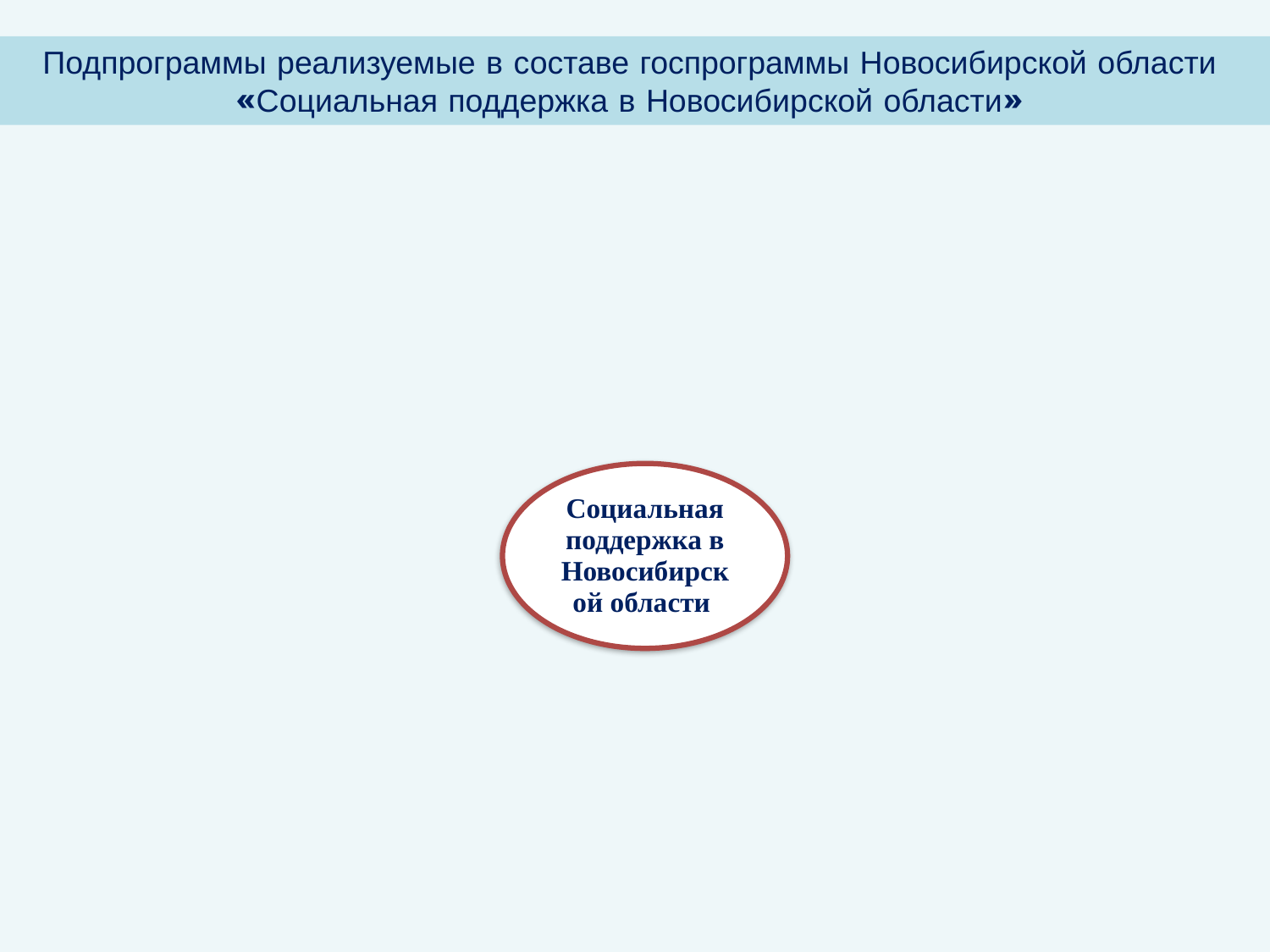

Подпрограммы реализуемые в составе госпрограммы Новосибирской области
«Социальная поддержка в Новосибирской области»
Социальная поддержка в Новосибирской области